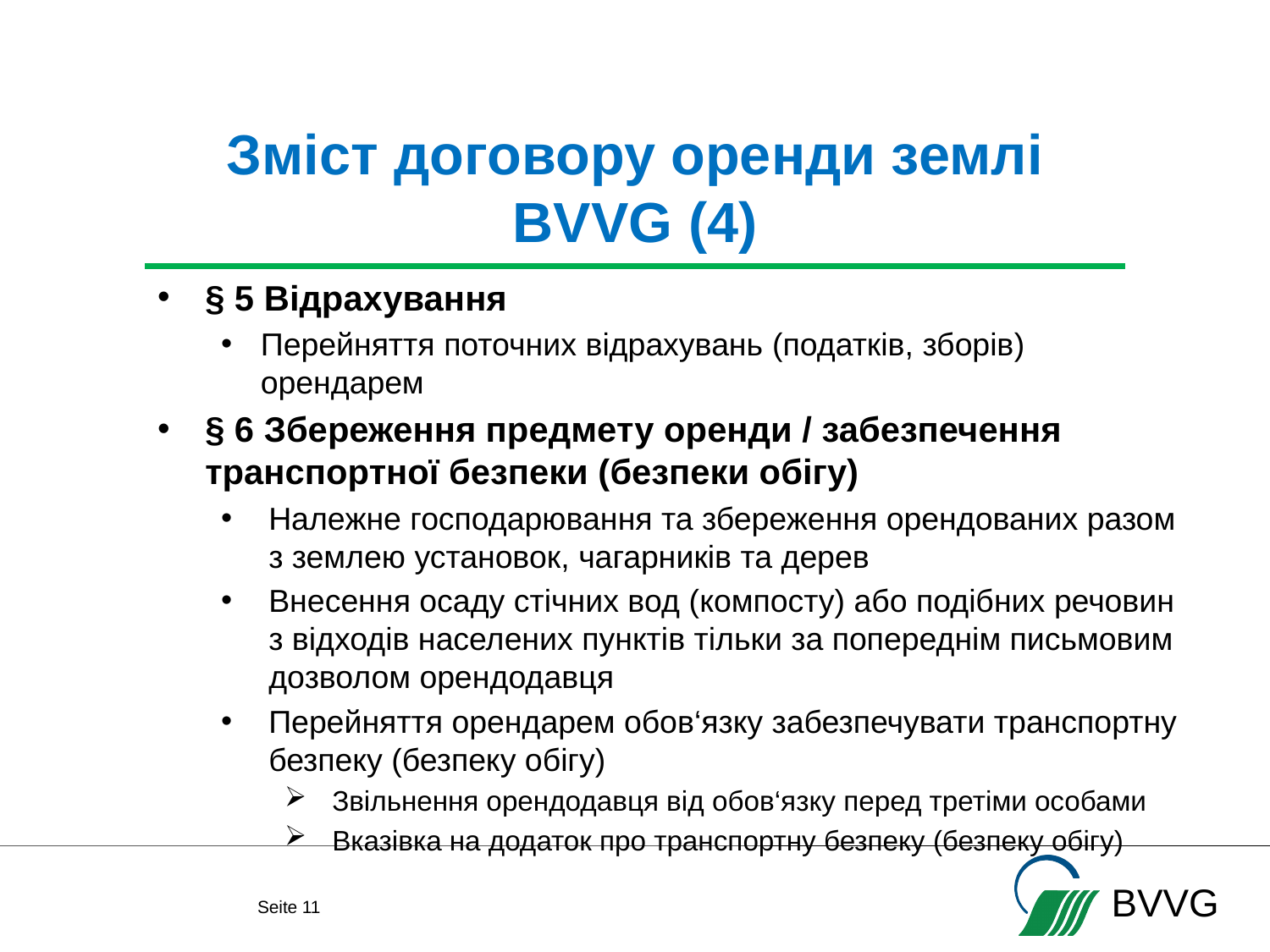

# Зміст договору оренди землі BVVG (4)
§ 5 Відрахування
Перейняття поточних відрахувань (податків, зборів) орендарем
§ 6 Збереження предмету оренди / забезпечення транспортної безпеки (безпеки обігу)
Належне господарювання та збереження орендованих разом з землею установок, чагарників та дерев
Внесення осаду стічних вод (компосту) або подібних речовин з відходів населених пунктів тільки за попереднім письмовим дозволом орендодавця
Перейняття орендарем обов‘язку забезпечувати транспортну безпеку (безпеку обігу)
Звільнення орендодавця від обов‘язку перед третіми особами
Вказівка на додаток про транспортну безпеку (безпеку обігу)

Seite 11